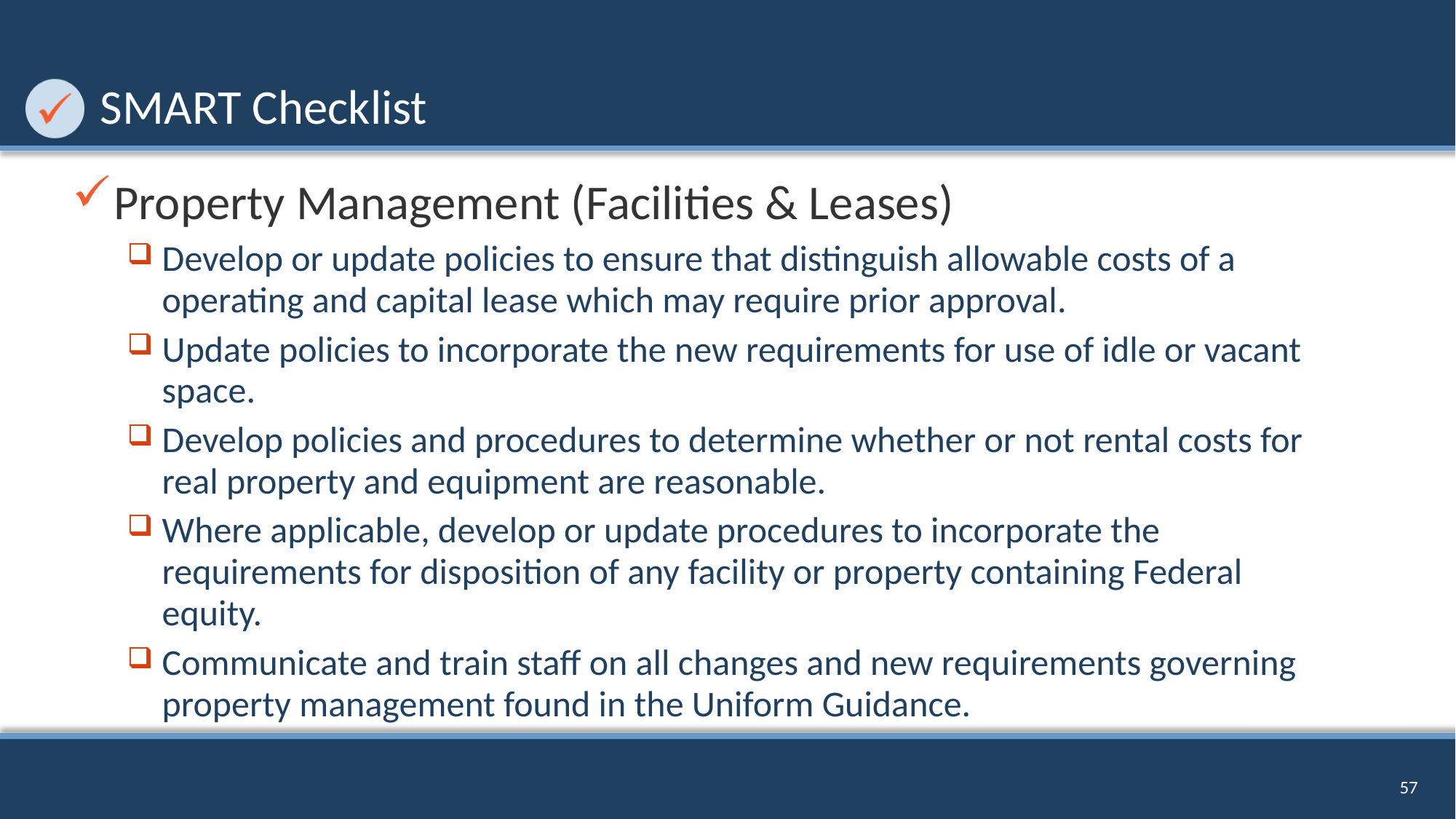

# SMART Checklist
Property Management (Facilities & Leases)
Develop or update policies to ensure that distinguish allowable costs of a operating and capital lease which may require prior approval.
Update policies to incorporate the new requirements for use of idle or vacant space.
Develop policies and procedures to determine whether or not rental costs for real property and equipment are reasonable.
Where applicable, develop or update procedures to incorporate the requirements for disposition of any facility or property containing Federal equity.
Communicate and train staff on all changes and new requirements governing property management found in the Uniform Guidance.

57